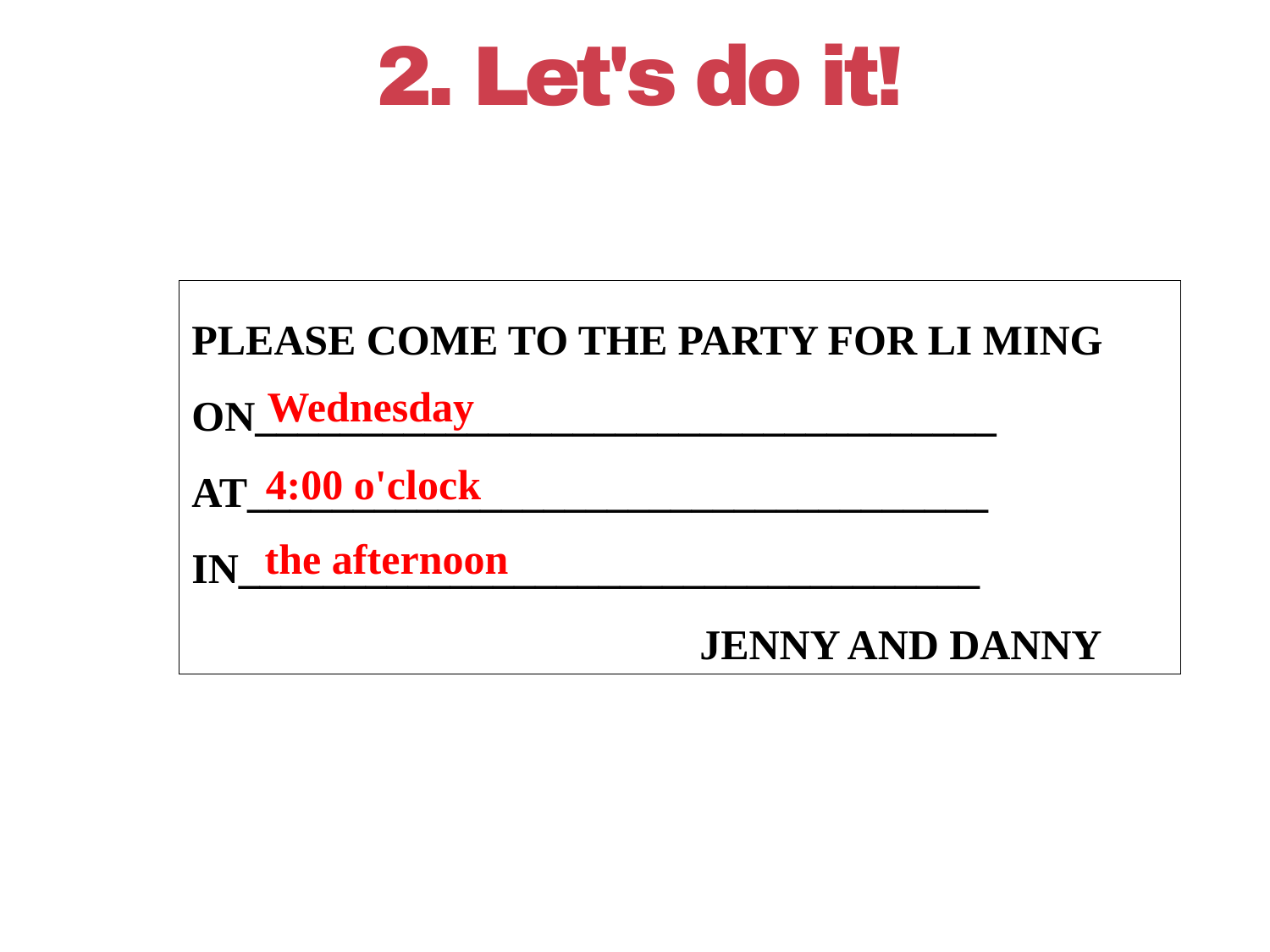

2. Let's do it!
PLEASE COME TO THE PARTY FOR LI MING
ON___________________________________
AT___________________________________
IN___________________________________
                                                JENNY AND DANNY
Wednesday
4:00 o'clock
 the afternoon